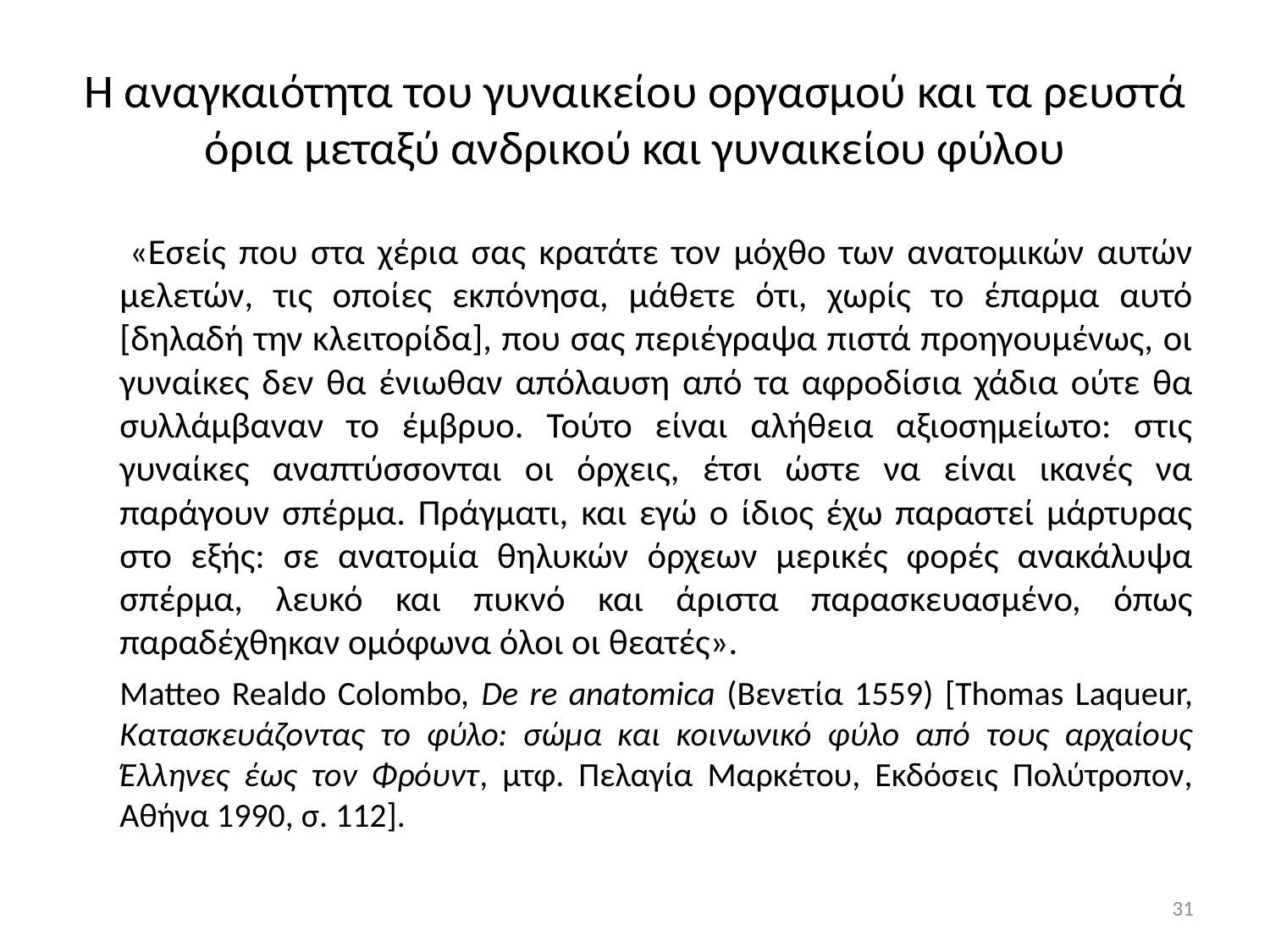

# Η αναγκαιότητα του γυναικείου οργασμού και τα ρευστά όρια μεταξύ ανδρικού και γυναικείου φύλου
  	«Εσείς που στα χέρια σας κρατάτε τον μόχθο των ανατομικών αυτών μελετών, τις οποίες εκπόνησα, μάθετε ότι, χωρίς το έπαρμα αυτό [δηλαδή την κλειτορίδα], που σας περιέγραψα πιστά προηγουμένως, οι γυναίκες δεν θα ένιωθαν απόλαυση από τα αφροδίσια χάδια ούτε θα συλλάμβαναν το έμβρυο. Τούτο είναι αλήθεια αξιοσημείωτο: στις γυναίκες αναπτύσσονται οι όρχεις, έτσι ώστε να είναι ικανές να παράγουν σπέρμα. Πράγματι, και εγώ ο ίδιος έχω παραστεί μάρτυρας στο εξής: σε ανατομία θηλυκών όρχεων μερικές φορές ανακάλυψα σπέρμα, λευκό και πυκνό και άριστα παρασκευασμένο, όπως παραδέχθηκαν ομόφωνα όλοι οι θεατές».
	Matteo Realdo Colombo, De re anatomica (Βενετία 1559) [Thomas Laqueur, Κατασκευάζοντας το φύλο: σώμα και κοινωνικό φύλο από τους αρχαίους Έλληνες έως τον Φρόυντ, μτφ. Πελαγία Μαρκέτου, Εκδόσεις Πολύτροπον, Αθήνα 1990, σ. 112].
31